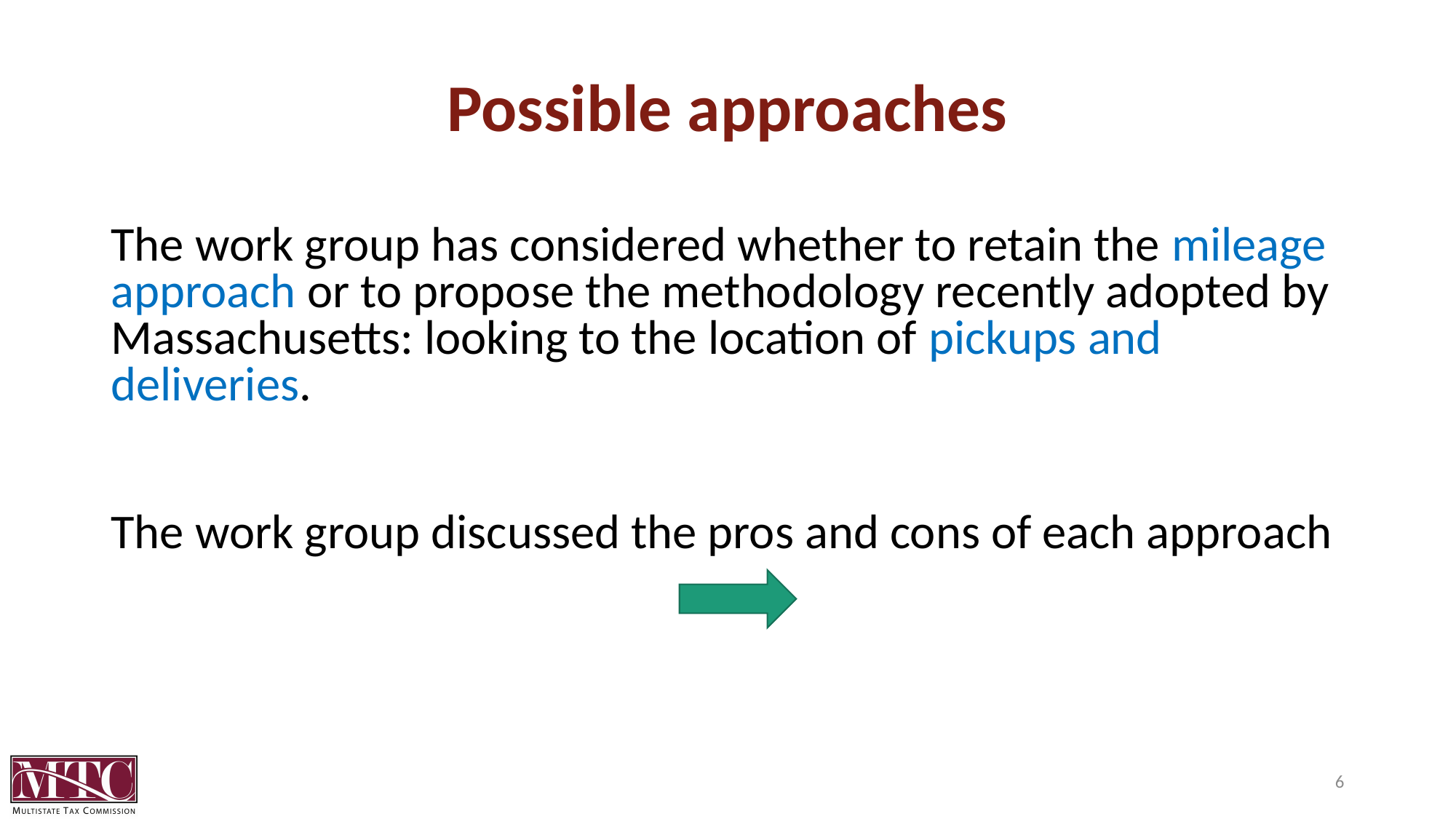

# Possible approaches
The work group has considered whether to retain the mileage approach or to propose the methodology recently adopted by Massachusetts: looking to the location of pickups and deliveries.

The work group discussed the pros and cons of each approach

6